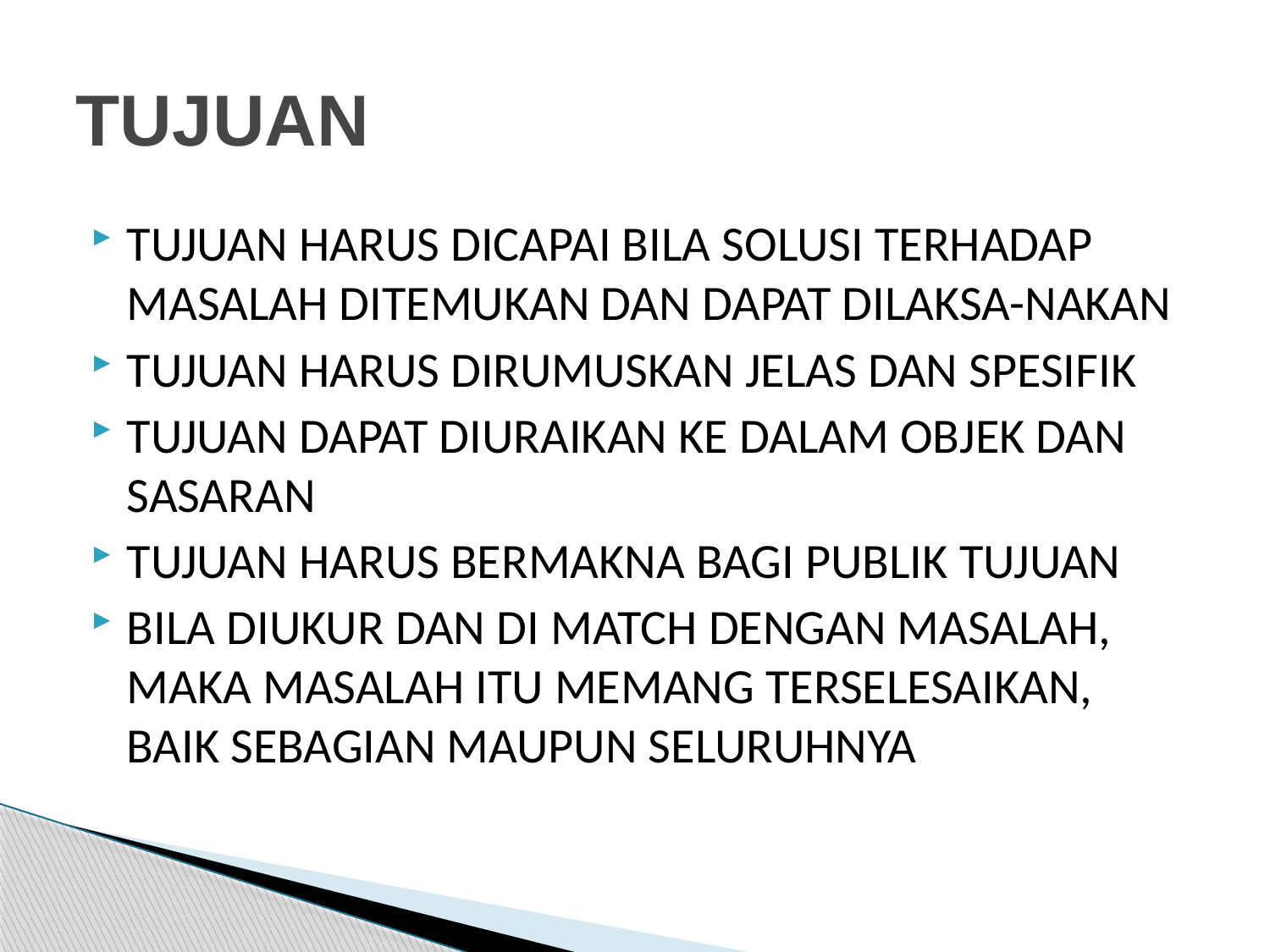

# TUJUAN
TUJUAN HARUS DICAPAI BILA SOLUSI TERHADAP MASALAH DITEMUKAN DAN DAPAT DILAKSA-NAKAN
TUJUAN HARUS DIRUMUSKAN JELAS DAN SPESIFIK
TUJUAN DAPAT DIURAIKAN KE DALAM OBJEK DAN SASARAN
TUJUAN HARUS BERMAKNA BAGI PUBLIK TUJUAN
BILA DIUKUR DAN DI MATCH DENGAN MASALAH, MAKA MASALAH ITU MEMANG TERSELESAIKAN, BAIK SEBAGIAN MAUPUN SELURUHNYA